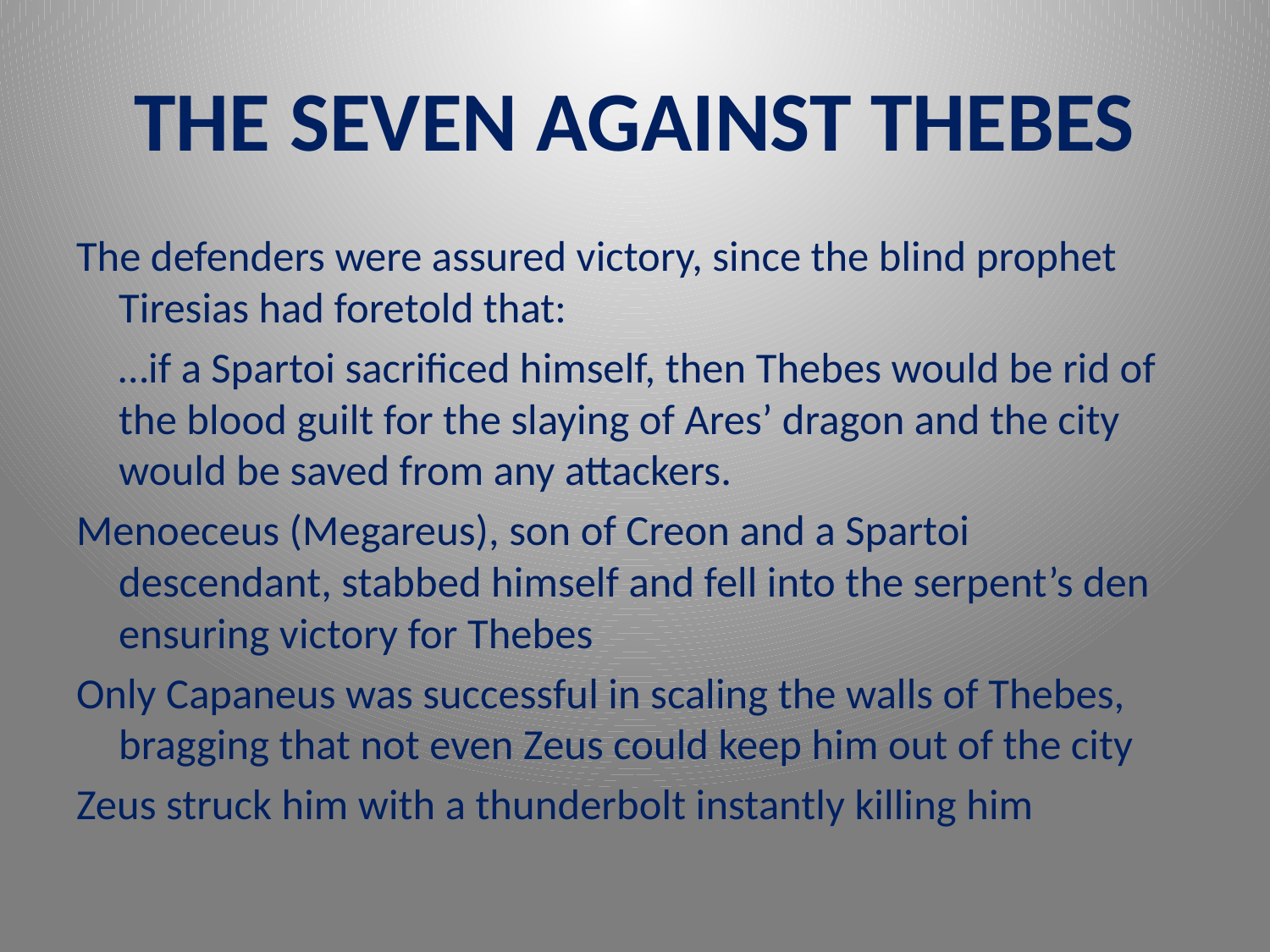

# THE SEVEN AGAINST THEBES
The defenders were assured victory, since the blind prophet Tiresias had foretold that:
	…if a Spartoi sacrificed himself, then Thebes would be rid of the blood guilt for the slaying of Ares’ dragon and the city would be saved from any attackers.
Menoeceus (Megareus), son of Creon and a Spartoi descendant, stabbed himself and fell into the serpent’s den ensuring victory for Thebes
Only Capaneus was successful in scaling the walls of Thebes, bragging that not even Zeus could keep him out of the city
Zeus struck him with a thunderbolt instantly killing him